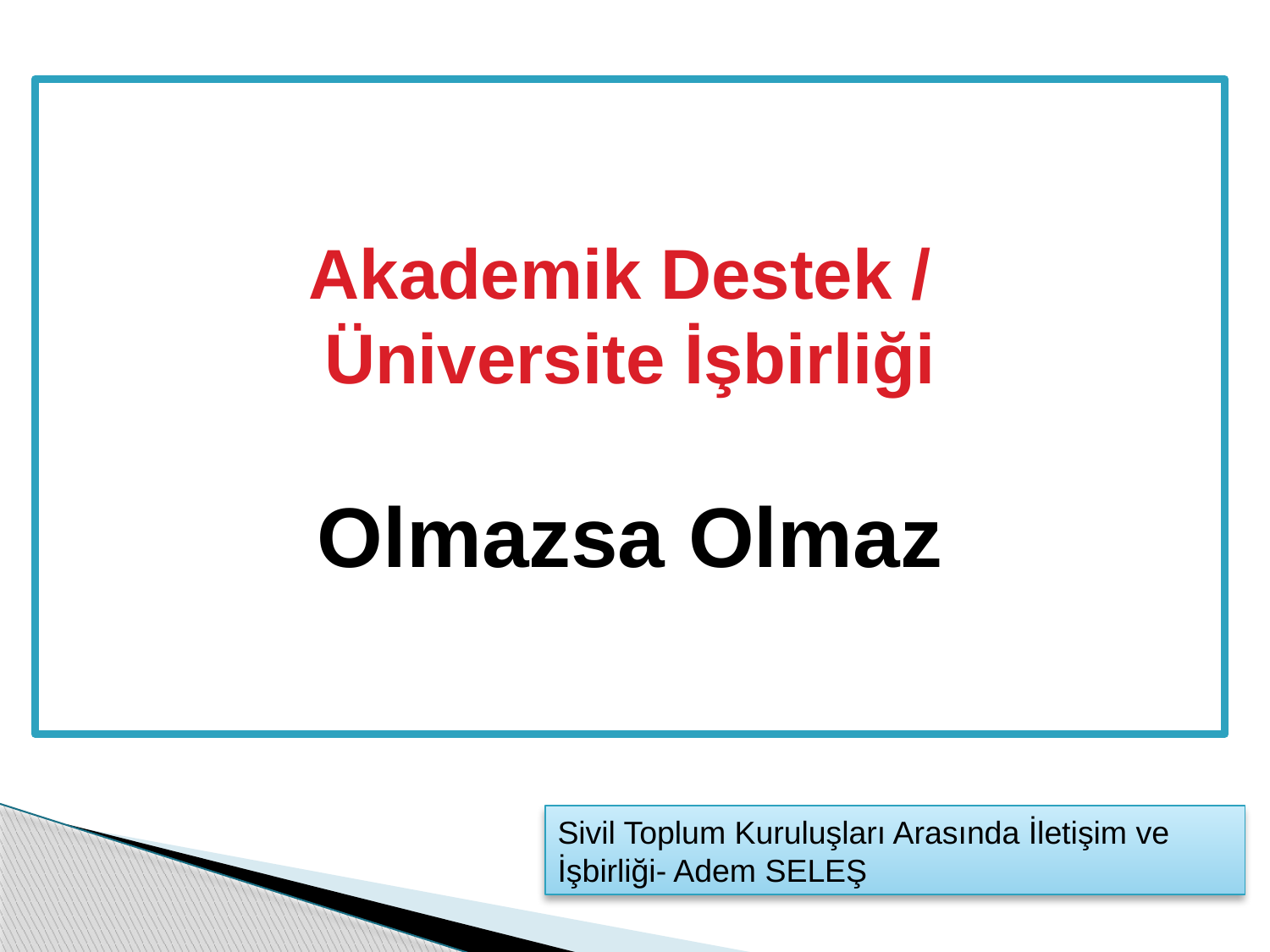

Akademik Destek /
Üniversite İşbirliği

Olmazsa Olmaz
Sivil Toplum Kuruluşları Arasında İletişim ve İşbirliği- Adem SELEŞ